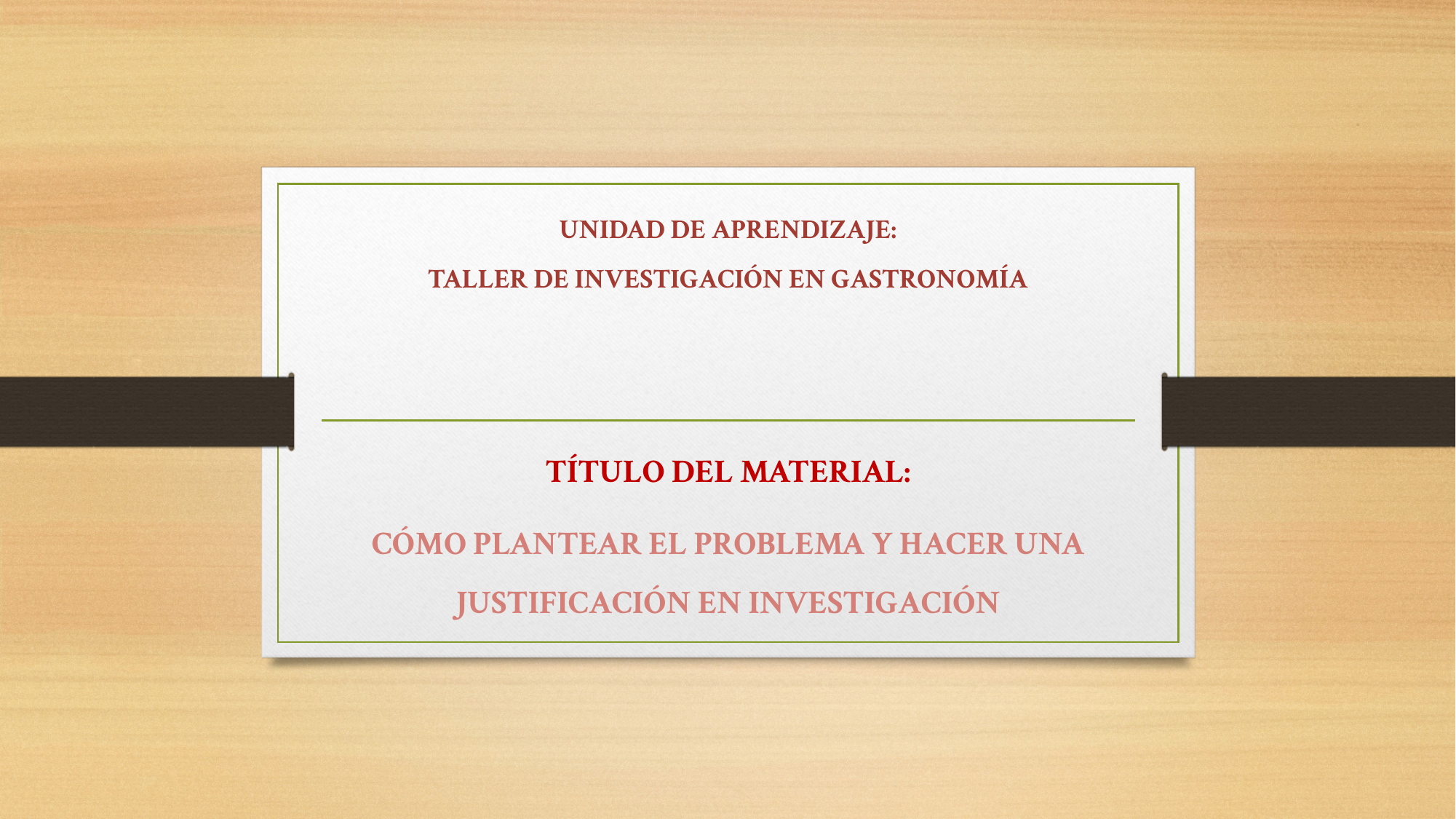

# UNIDAD DE APRENDIZAJE: TALLER DE INVESTIGACIÓN EN GASTRONOMÍA
TÍTULO DEL MATERIAL:
CÓMO PLANTEAR EL PROBLEMA Y HACER UNA JUSTIFICACIÓN EN INVESTIGACIÓN